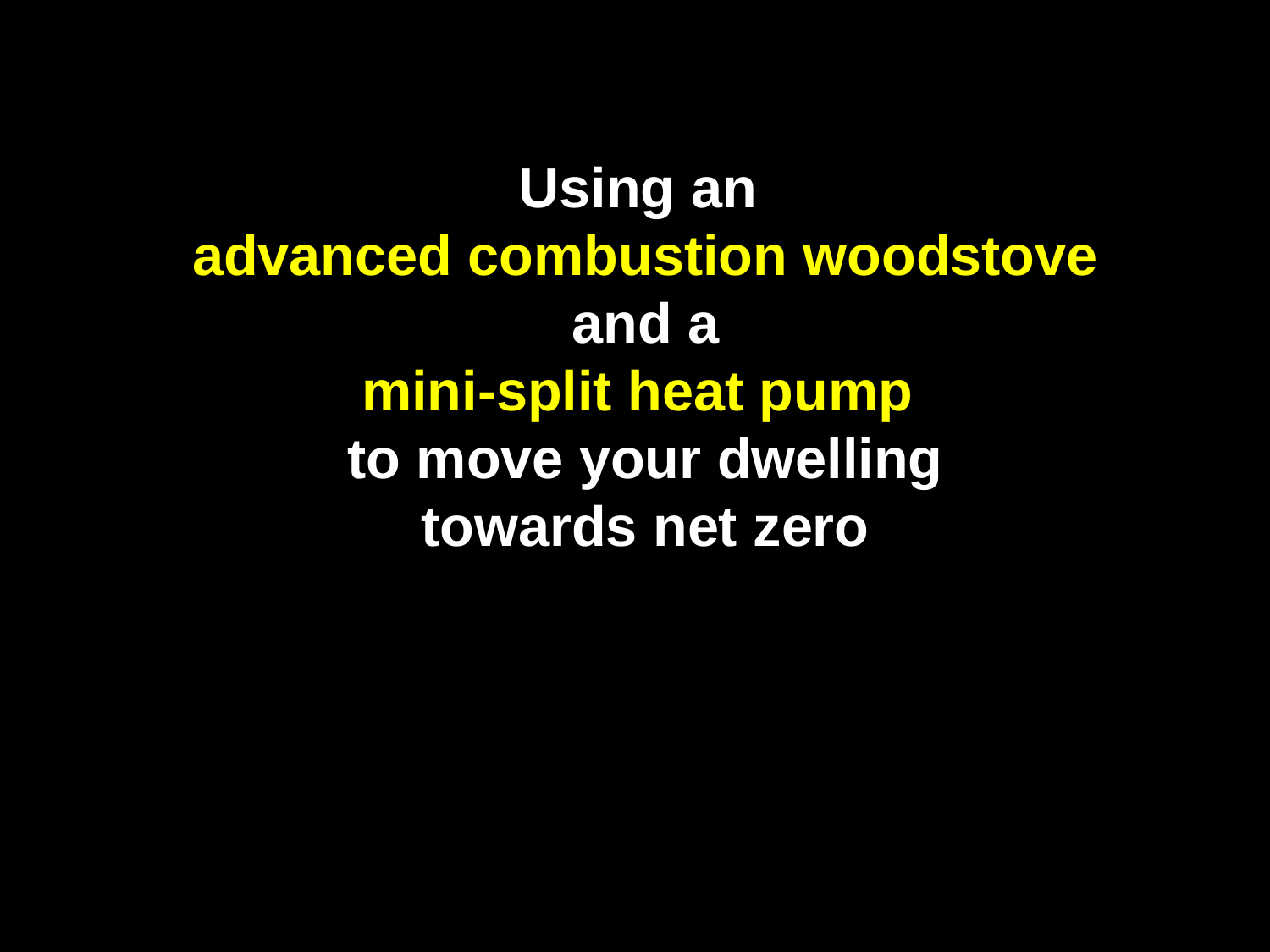

# Using an advanced combustion woodstove and a mini-split heat pump to move your dwelling towards net zero